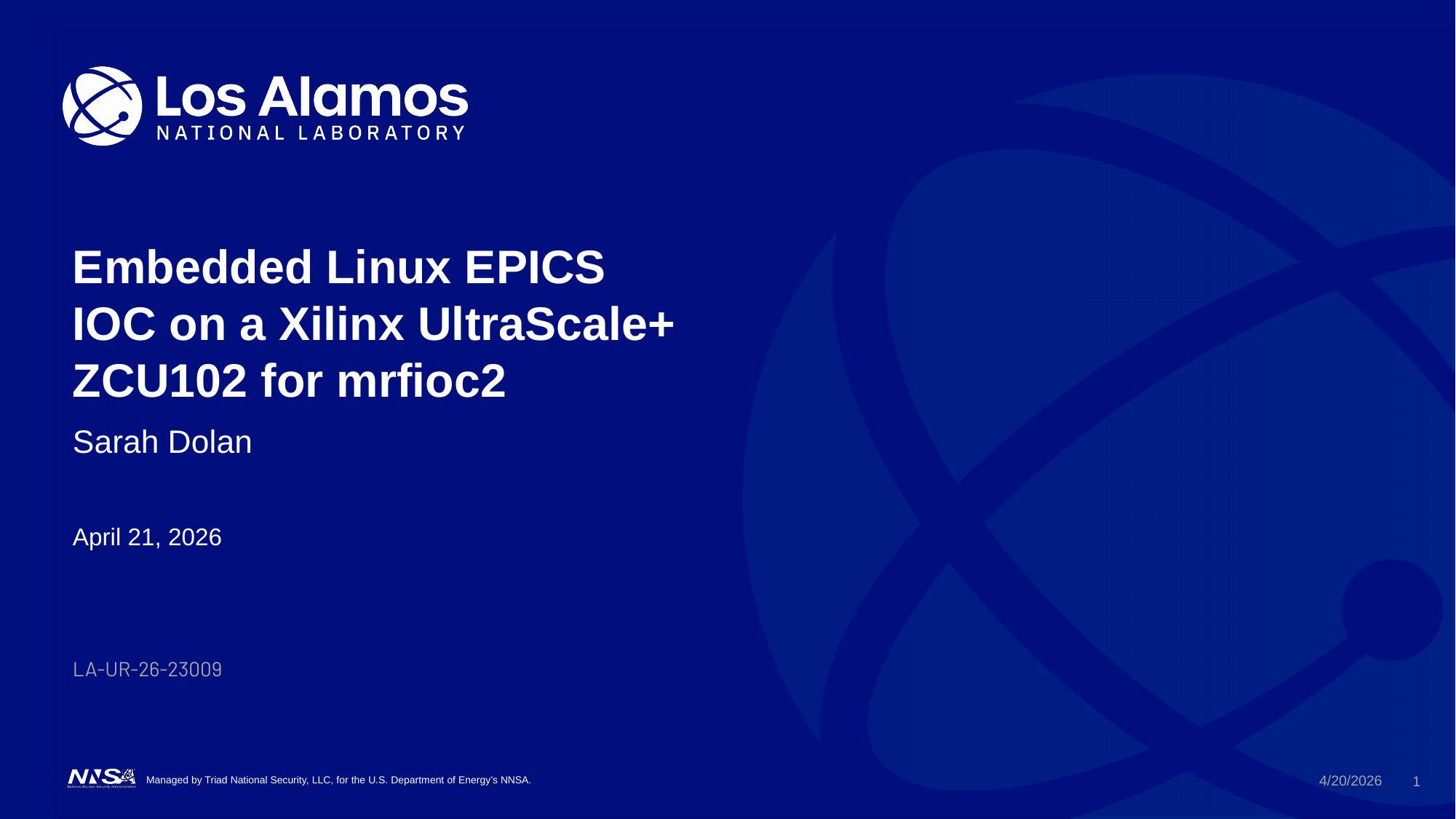

# Embedded Linux EPICS IOC on a Xilinx UltraScale+ ZCU102 for mrfioc2
Sarah Dolan
April 21, 2026
LA-UR-26-23009